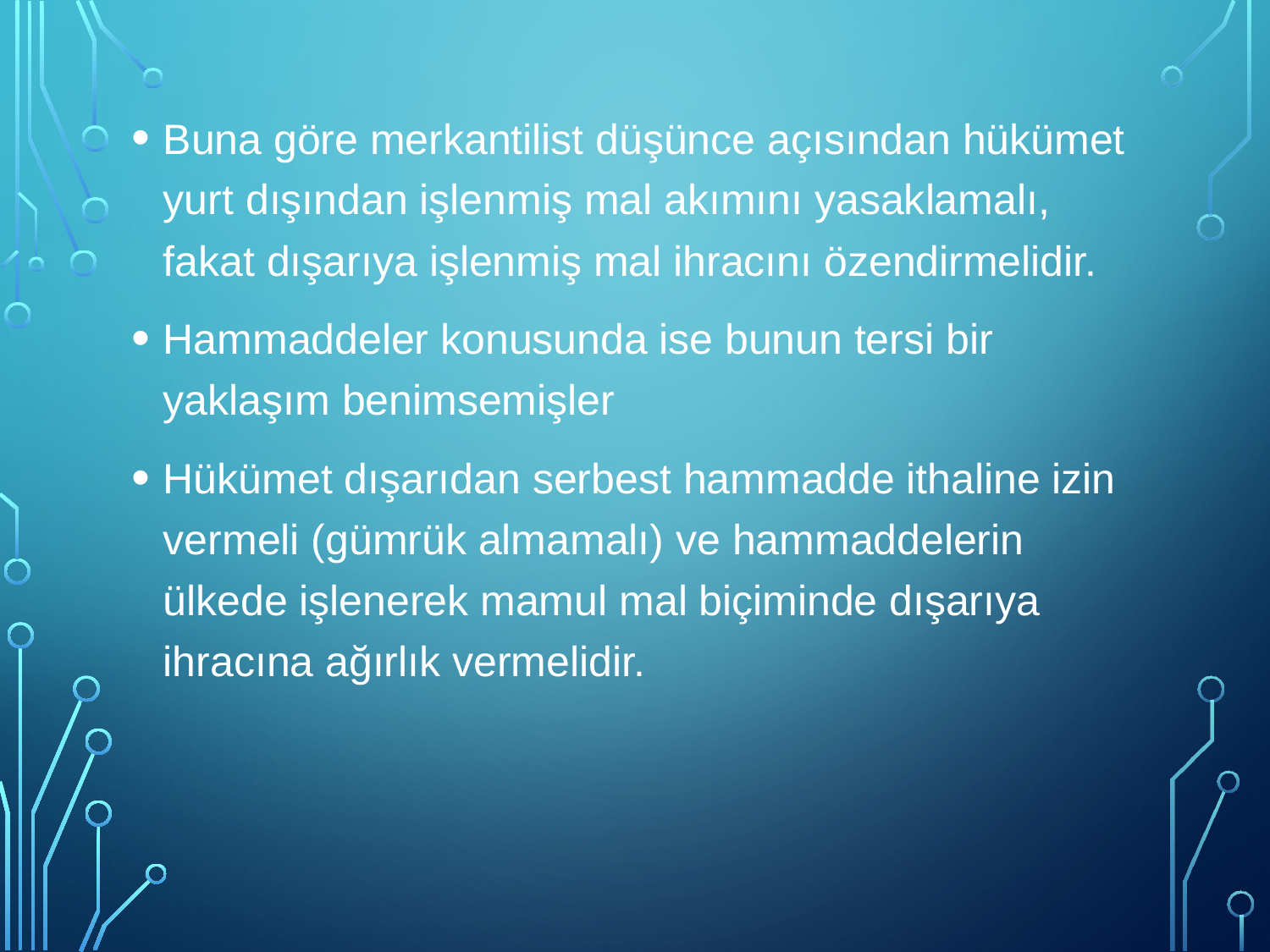

Buna göre merkantilist düşünce açısından hükümet yurt dışından işlenmiş mal akımını yasaklamalı, fakat dışarıya işlenmiş mal ihracını özendirmelidir.
Hammaddeler konusunda ise bunun tersi bir yaklaşım benimsemişler
Hükümet dışarıdan serbest hammadde ithaline izin vermeli (gümrük almamalı) ve hammaddelerin ülkede işlenerek mamul mal biçiminde dışarıya ihracına ağırlık vermelidir.